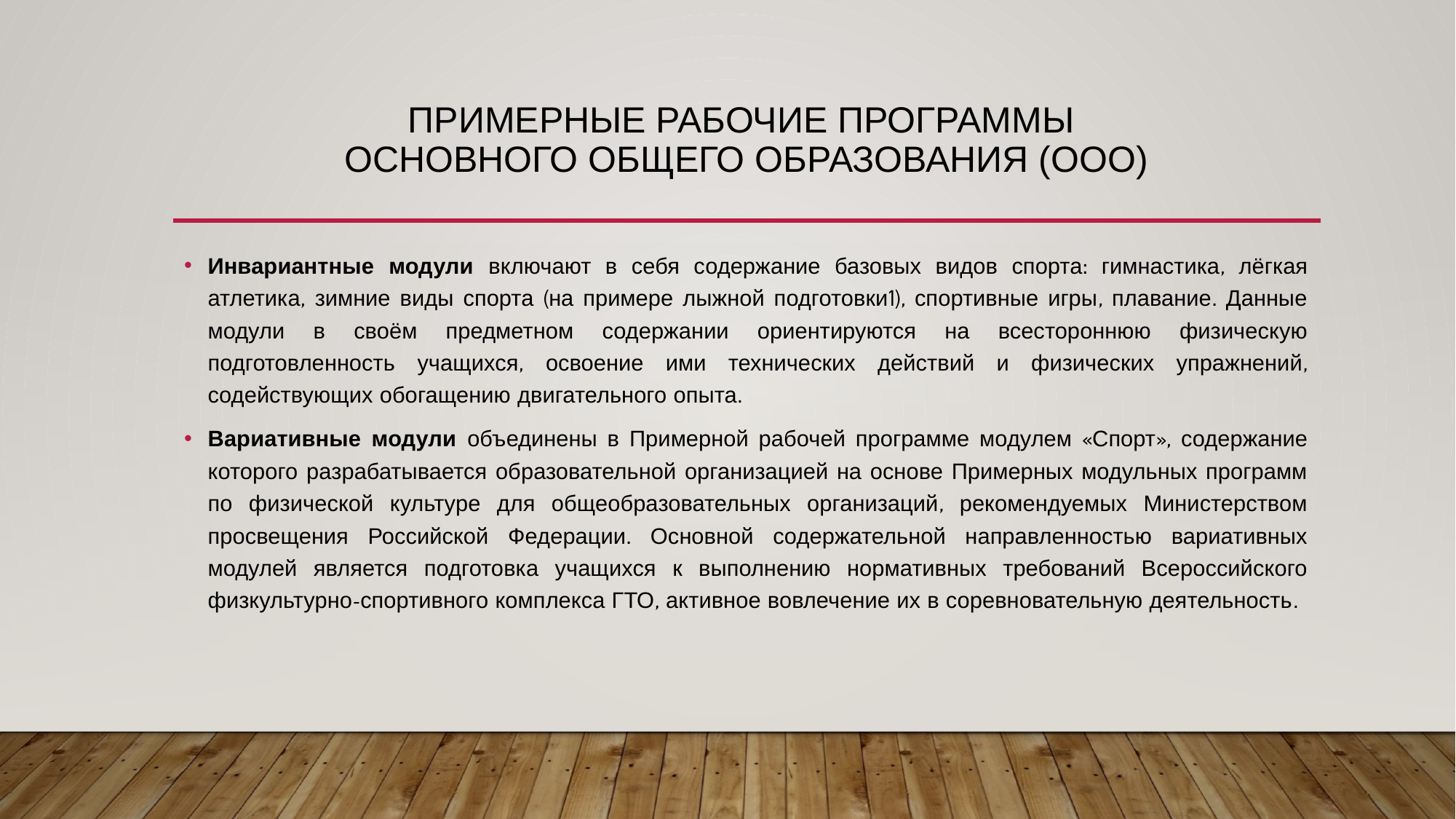

# Примерные рабочие программы основного общего образования (ООО)
Инвариантные модули включают в себя содержание базовых видов спорта: гимнастика, лёгкая атлетика, зимние виды спорта (на примере лыжной подготовки1), спортивные игры, плавание. Данные модули в своём предметном содержании ориентируются на всестороннюю физическую подготовленность учащихся, освоение ими технических действий и физических упражнений, содействующих обогащению двигательного опыта.
Вариативные модули объединены в Примерной рабочей программе модулем «Спорт», содержание которого разрабатывается образовательной организацией на основе Примерных модульных программ по физической культуре для общеобразовательных организаций, рекомендуемых Министерством просвещения Российской Федерации. Основной содержательной направленностью вариативных модулей является подготовка учащихся к выполнению нормативных требований Всероссийского физкультурно-спортивного комплекса ГТО, активное вовлечение их в соревновательную деятельность.